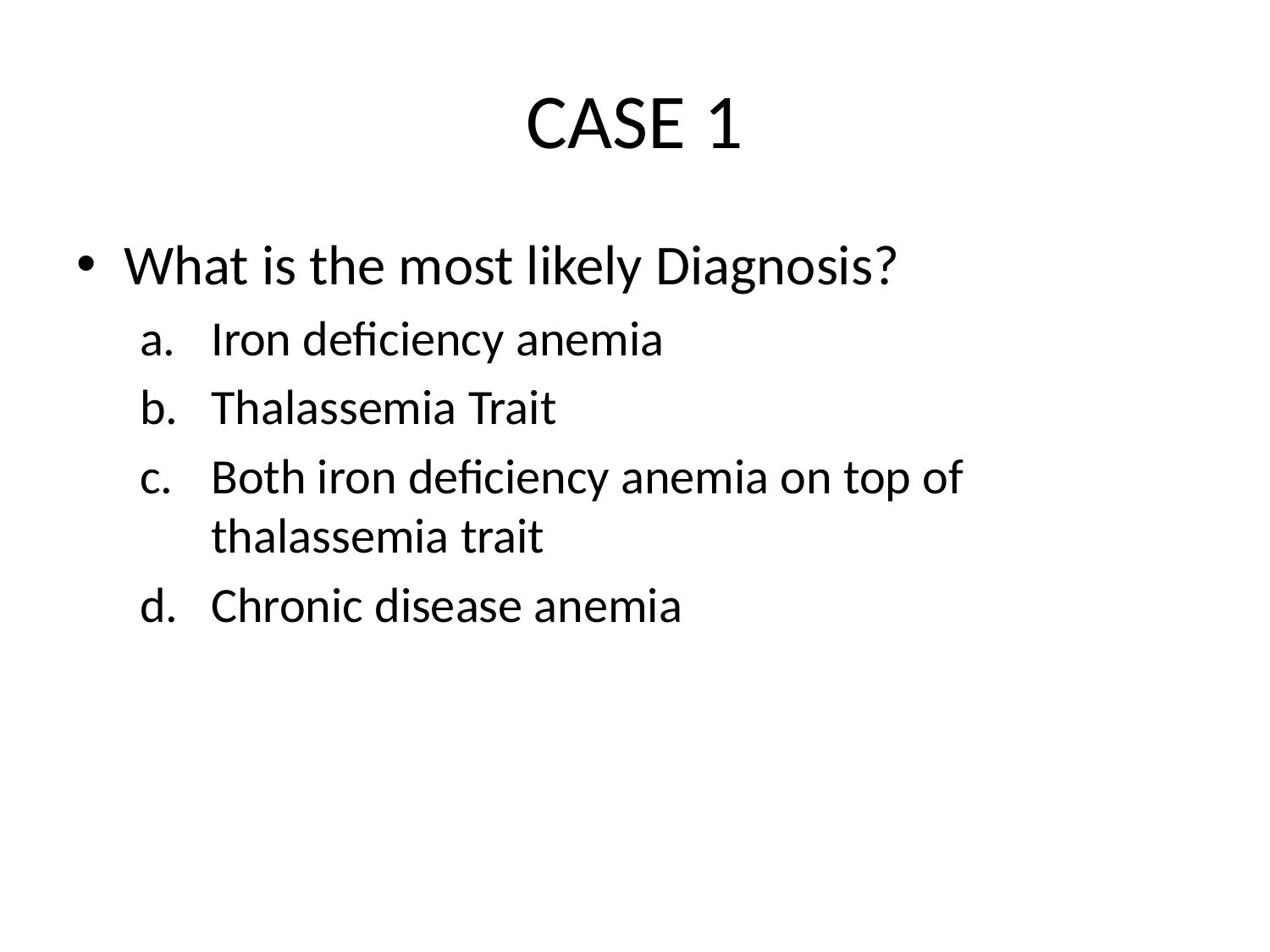

# CASE 1
What is the most likely Diagnosis?
Iron deficiency anemia
Thalassemia Trait
Both iron deficiency anemia on top of thalassemia trait
Chronic disease anemia